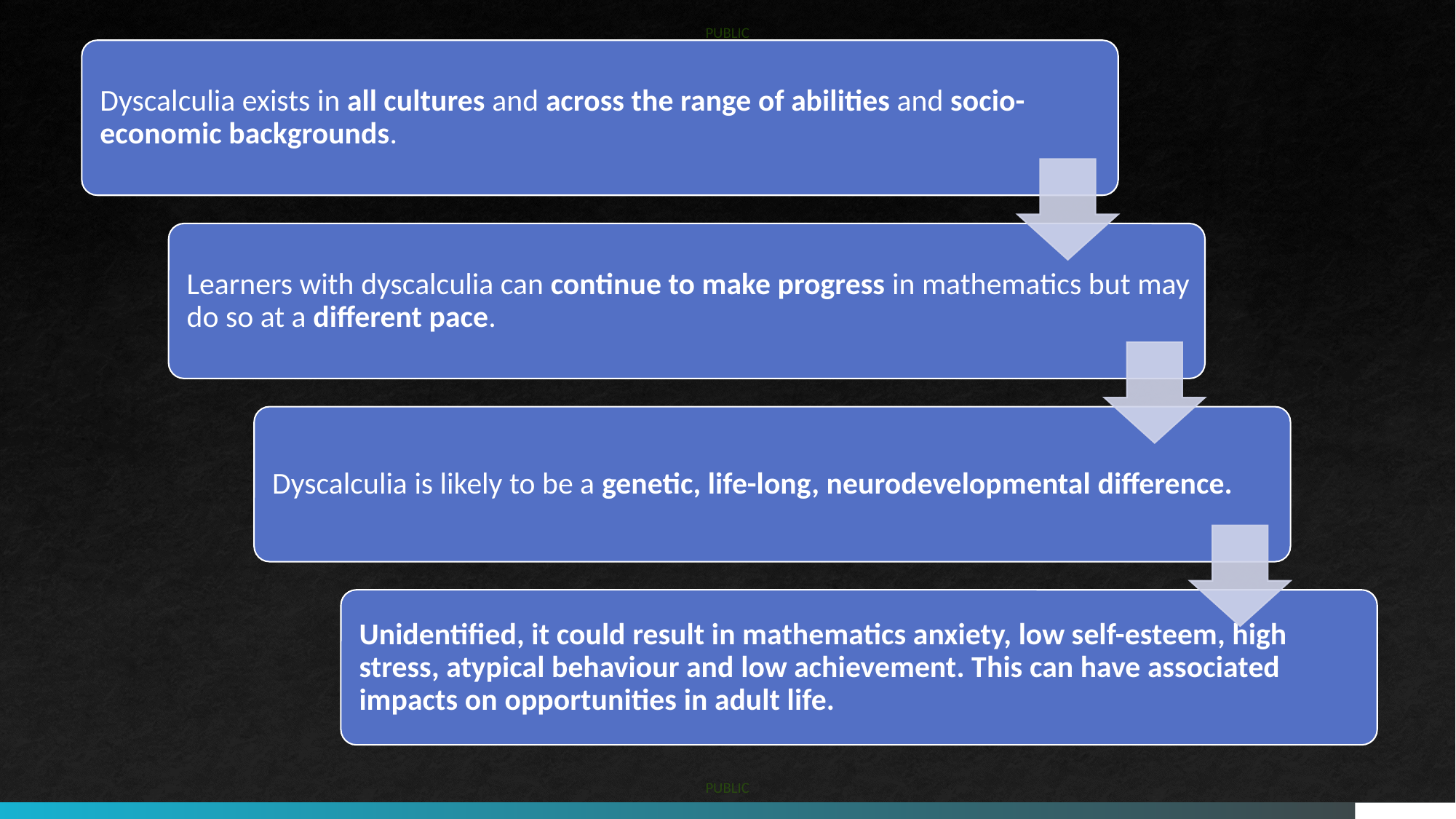

Dyscalculia exists in all cultures and across the range of abilities and socio-economic backgrounds.
Learners with dyscalculia can continue to make progress in mathematics but may do so at a different pace.
Dyscalculia is likely to be a genetic, life-long, neurodevelopmental difference.
Unidentified, it could result in mathematics anxiety, low self-esteem, high stress, atypical behaviour and low achievement. This can have associated impacts on opportunities in adult life.